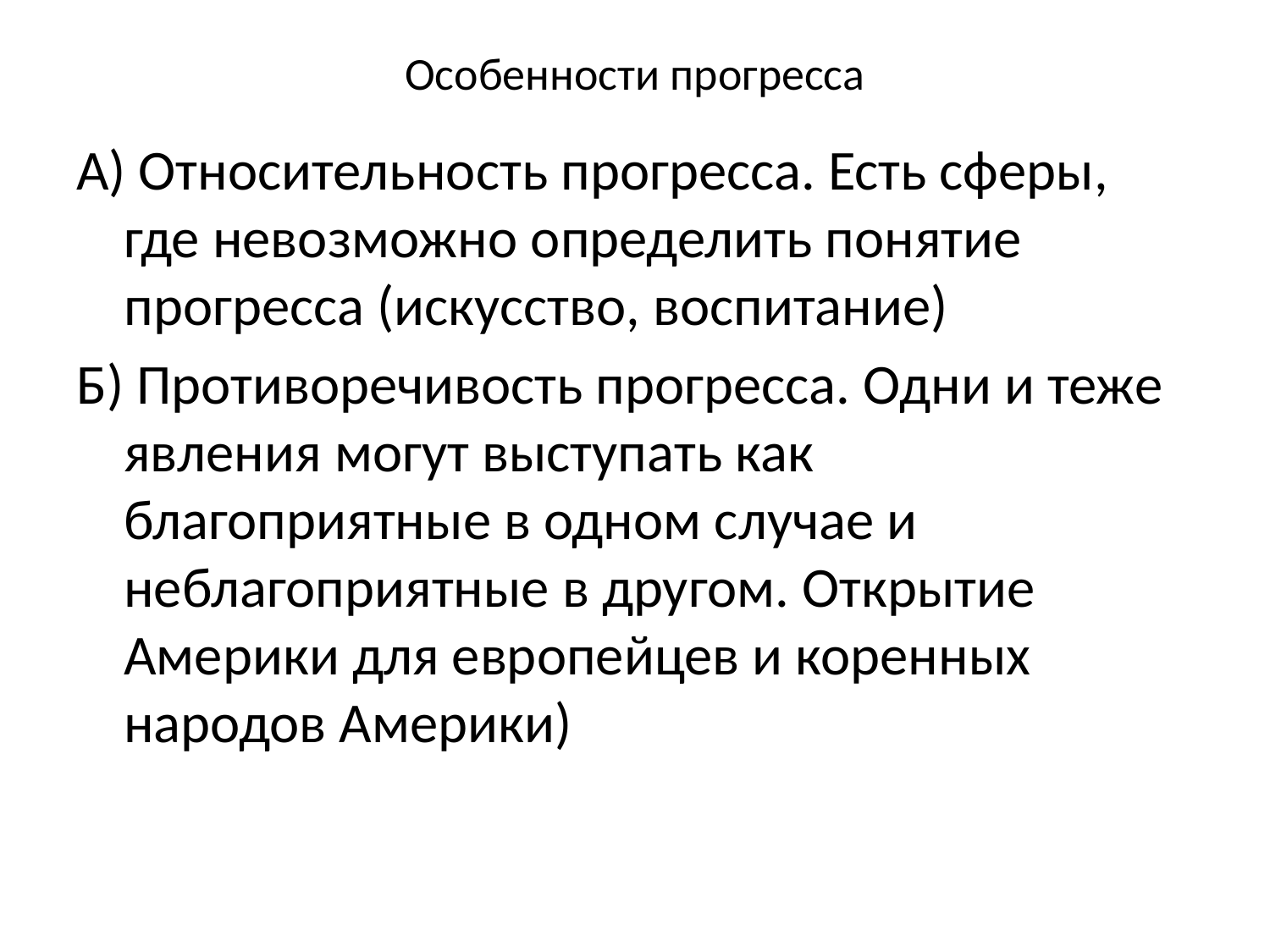

# Особенности прогресса
А) Относительность прогресса. Есть сферы, где невозможно определить понятие прогресса (искусство, воспитание)
Б) Противоречивость прогресса. Одни и теже явления могут выступать как благоприятные в одном случае и неблагоприятные в другом. Открытие Америки для европейцев и коренных народов Америки)